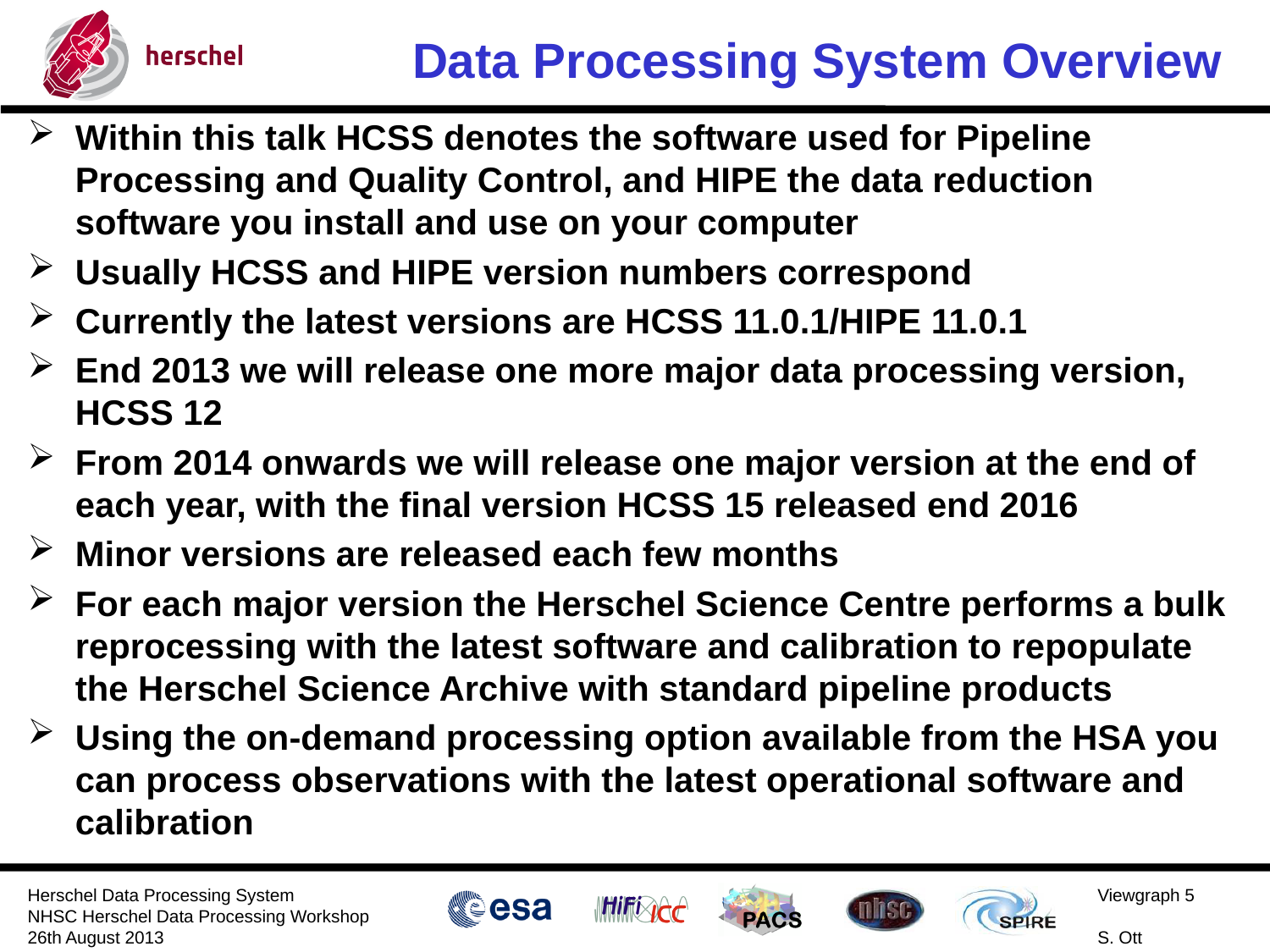

Data Processing System Overview
Within this talk HCSS denotes the software used for Pipeline Processing and Quality Control, and HIPE the data reduction software you install and use on your computer
Usually HCSS and HIPE version numbers correspond
Currently the latest versions are HCSS 11.0.1/HIPE 11.0.1
End 2013 we will release one more major data processing version, HCSS 12
From 2014 onwards we will release one major version at the end of each year, with the final version HCSS 15 released end 2016
Minor versions are released each few months
For each major version the Herschel Science Centre performs a bulk reprocessing with the latest software and calibration to repopulate the Herschel Science Archive with standard pipeline products
Using the on-demand processing option available from the HSA you can process observations with the latest operational software and calibration
Herschel Data Processing System
NHSC Herschel Data Processing Workshop
26th August 2013